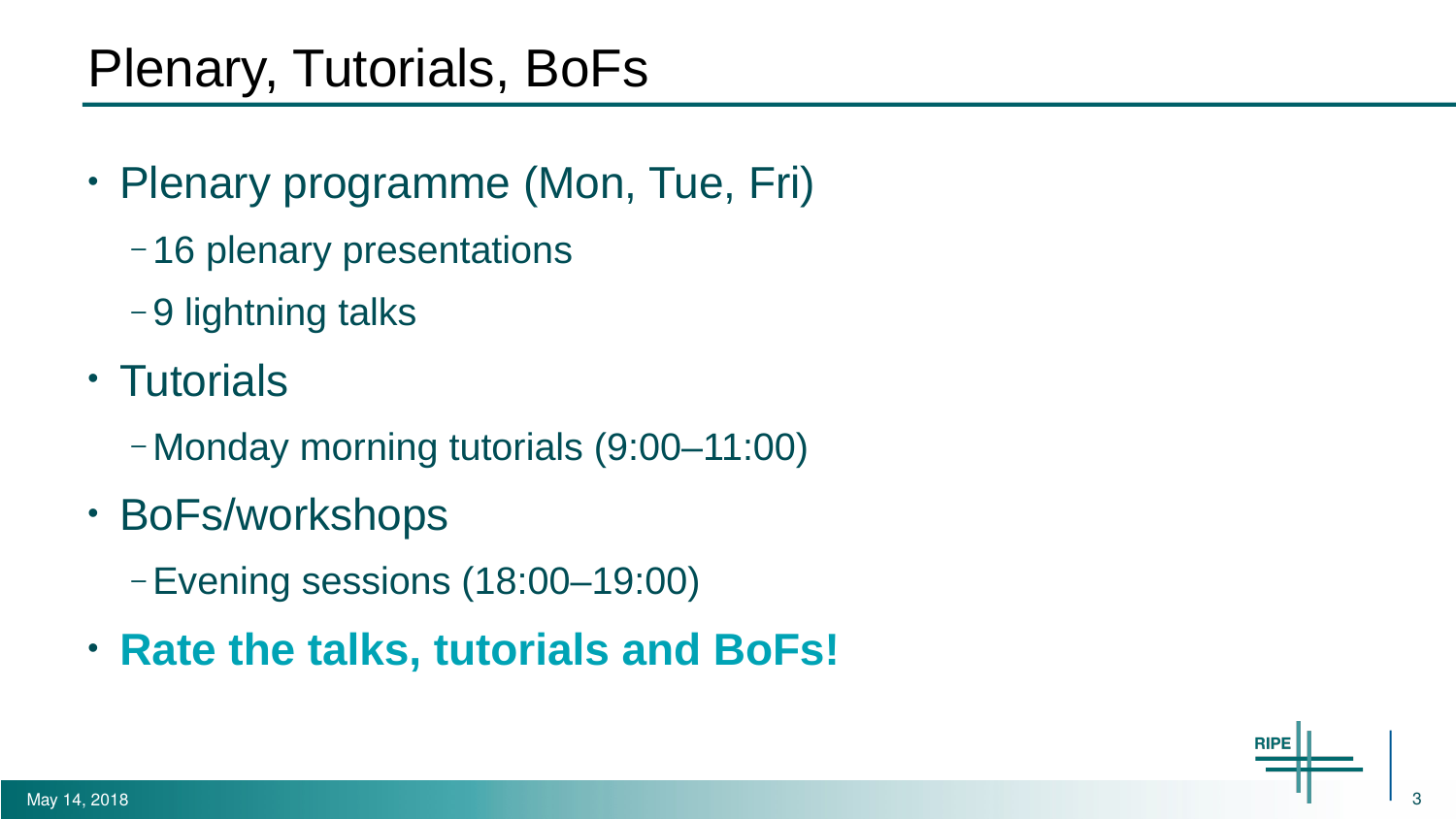

# Plenary, Tutorials, BoFs
Plenary programme (Mon, Tue, Fri)
16 plenary presentations
9 lightning talks
Tutorials
Monday morning tutorials (9:00–11:00)
BoFs/workshops
Evening sessions (18:00–19:00)
Rate the talks, tutorials and BoFs!

3